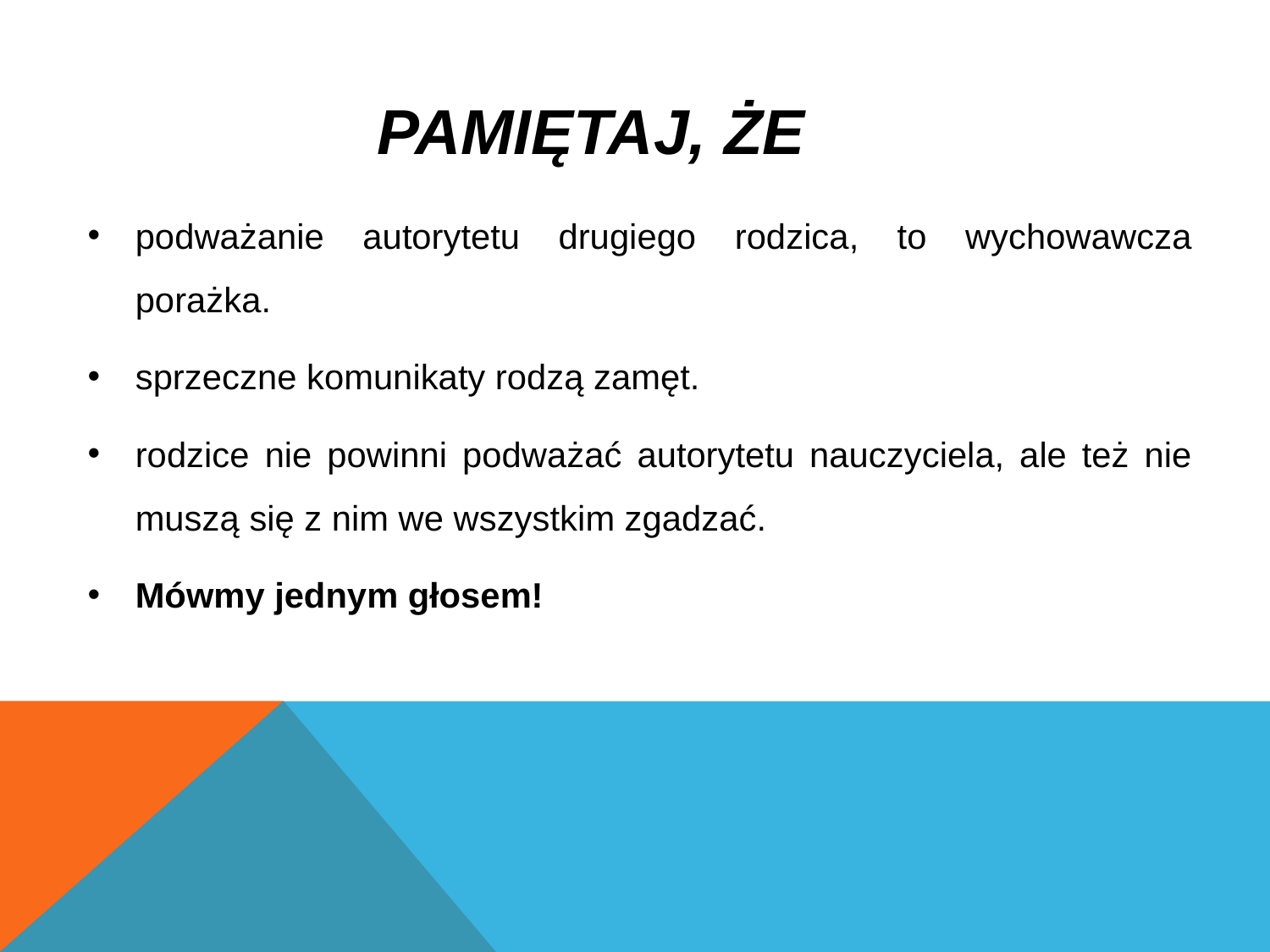

# PAMIĘTAJ, ŻE
podważanie autorytetu drugiego rodzica, to wychowawcza
porażka.
sprzeczne komunikaty rodzą zamęt.
rodzice nie powinni podważać autorytetu nauczyciela, ale też nie muszą się z nim we wszystkim zgadzać.
Mówmy jednym głosem!